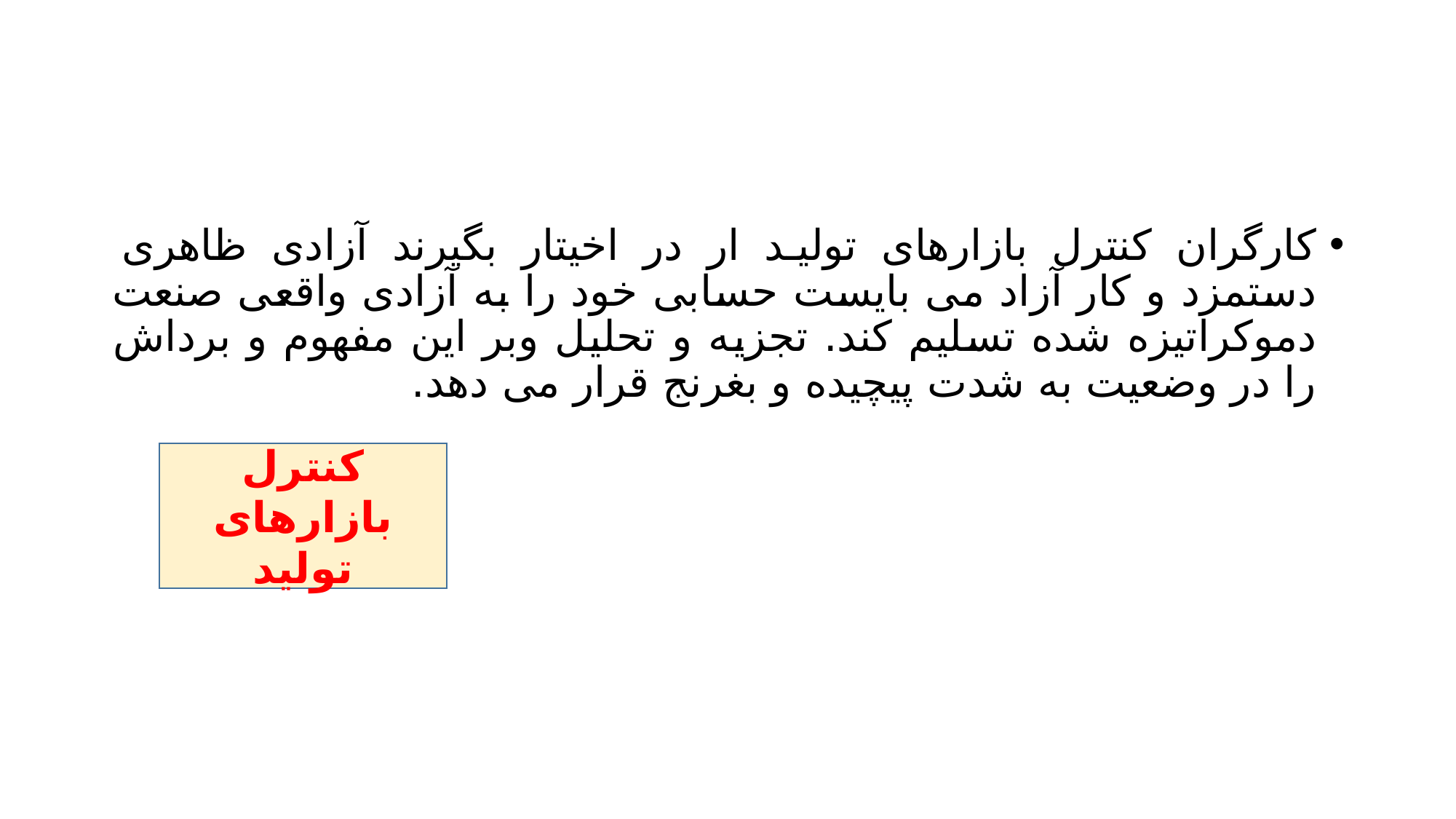

#
کارگران کنترل بازارهای تولید ار در اخیتار بگیرند آزادی ظاهری دستمزد و کار آزاد می بایست حسابی خود را به آزادی واقعی صنعت دموکراتیزه شده تسلیم کند. تجزیه و تحلیل وبر این مفهوم و برداش را در وضعیت به شدت پیچیده و بغرنج قرار می دهد.
کنترل بازارهای تولید